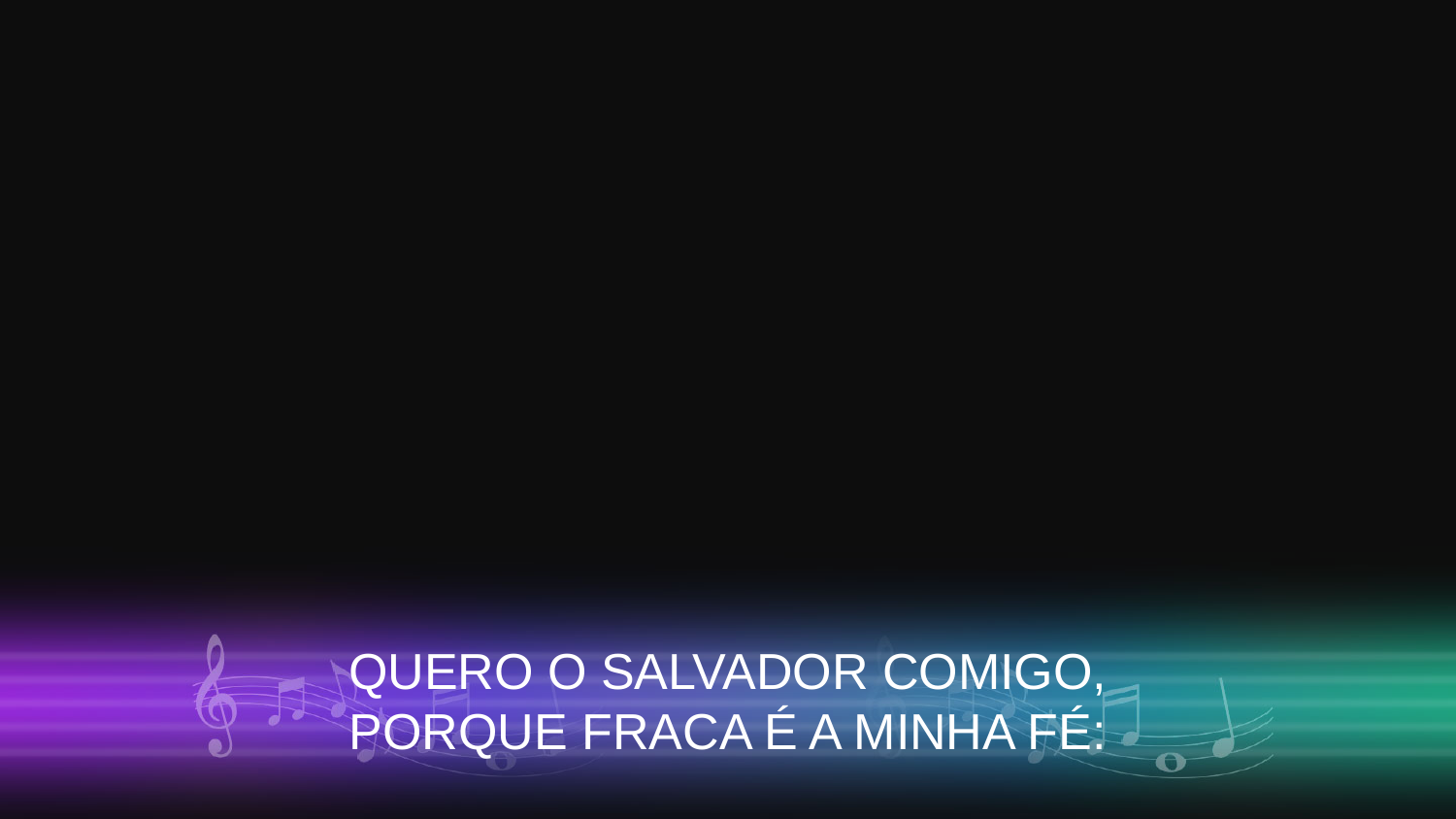

QUERO O SALVADOR COMIGO,
PORQUE FRACA É A MINHA FÉ: